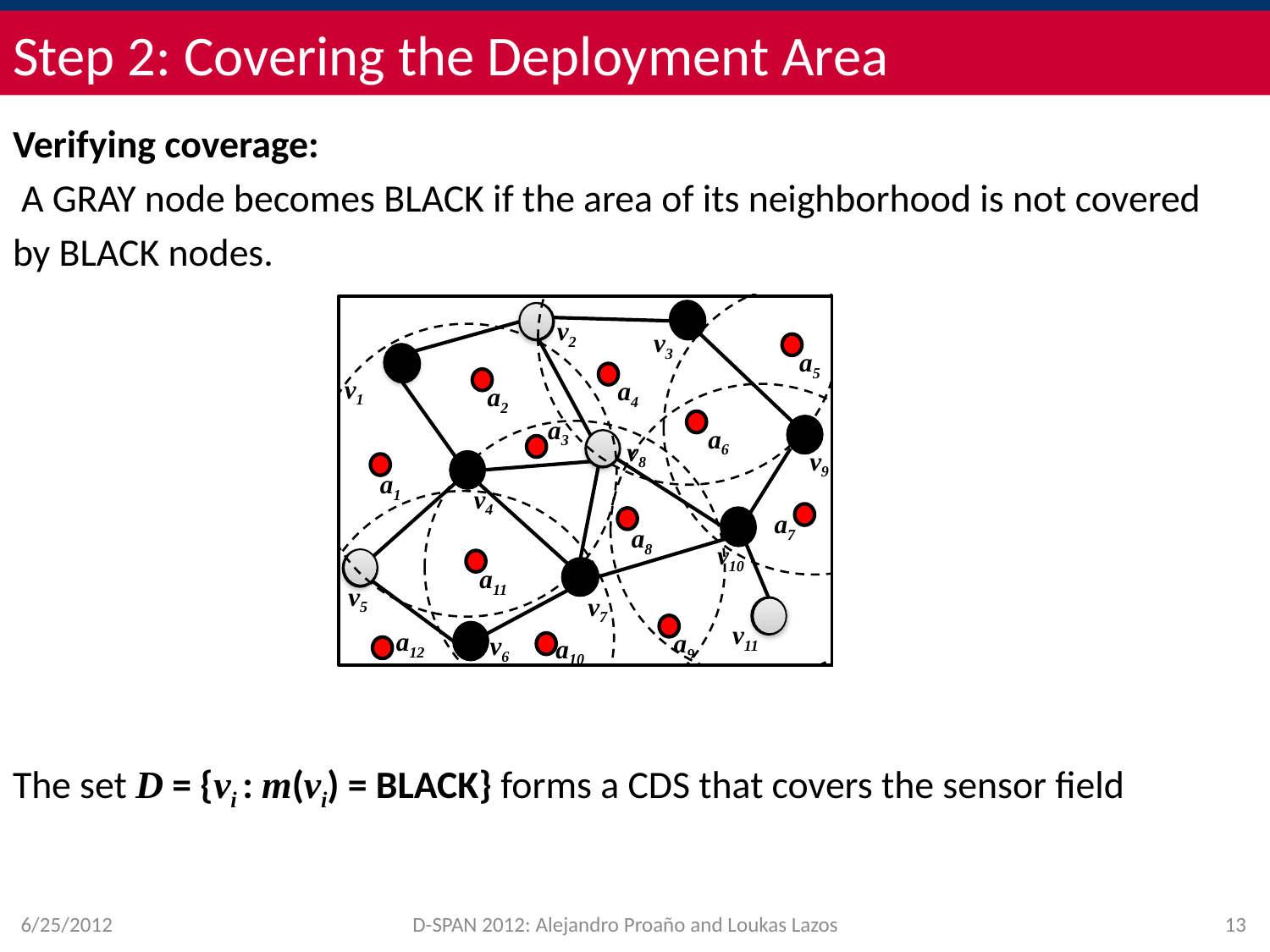

# Step 2: Covering the Deployment Area
Verifying coverage:
 A GRAY node becomes BLACK if the area of its neighborhood is not covered
by BLACK nodes.

v2
v3

a5

v1
a4

a2

a3

a6

v8

v9

a1
v4

a7

a8
v10

a11

v5
v7

v11

a12
a9

v6

a10

S
The set D = {vi : m(vi) = BLACK} forms a CDS that covers the sensor field
6/25/2012
D-SPAN 2012: Alejandro Proaño and Loukas Lazos
13